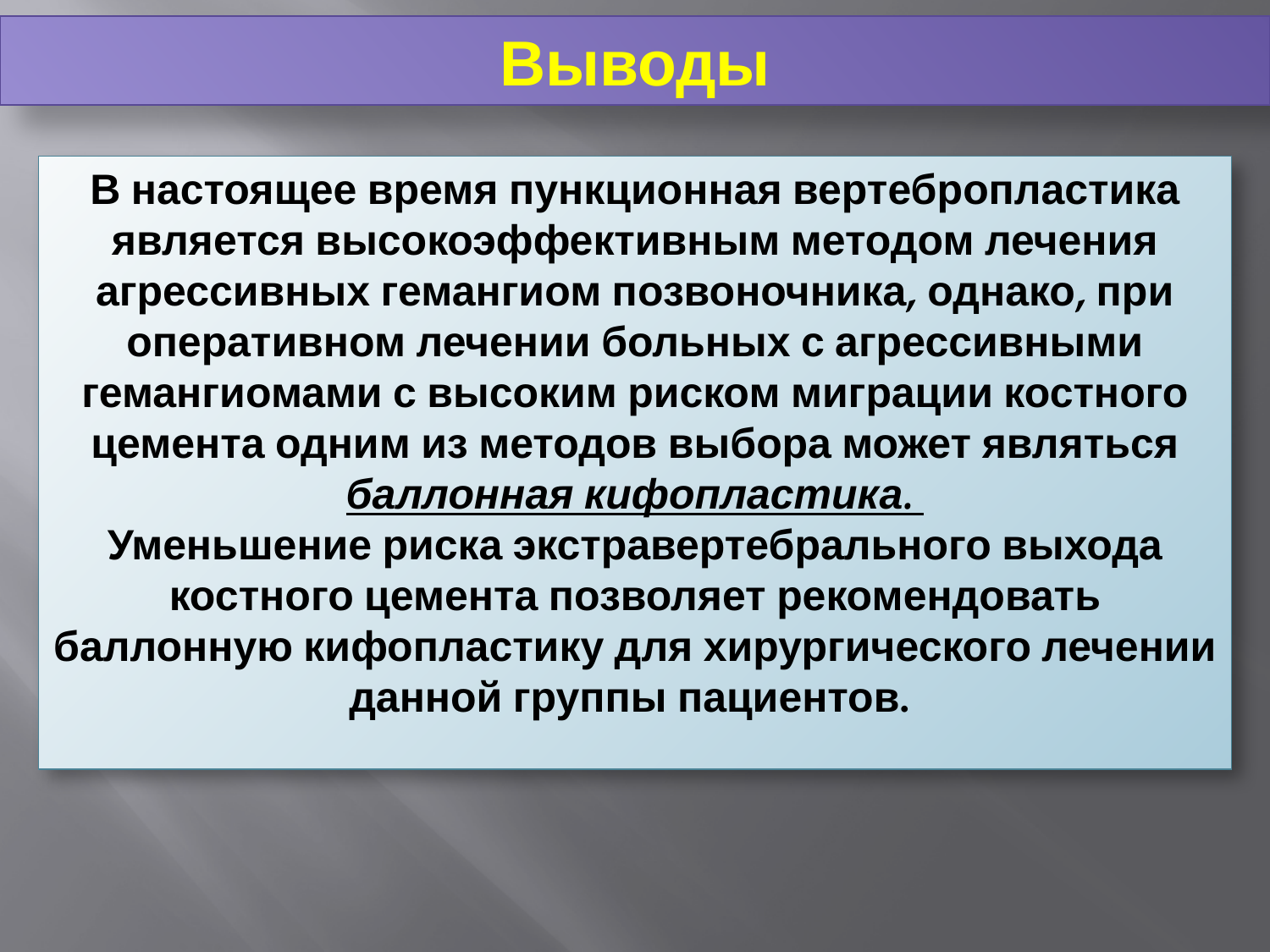

Выводы
В настоящее время пункционная вертебропластика является высокоэффективным методом лечения агрессивных гемангиом позвоночника, однако, при оперативном лечении больных с агрессивными гемангиомами с высоким риском миграции костного цемента одним из методов выбора может являться баллонная кифопластика.
Уменьшение риска экстравертебрального выхода костного цемента позволяет рекомендовать баллонную кифопластику для хирургического лечении данной группы пациентов.